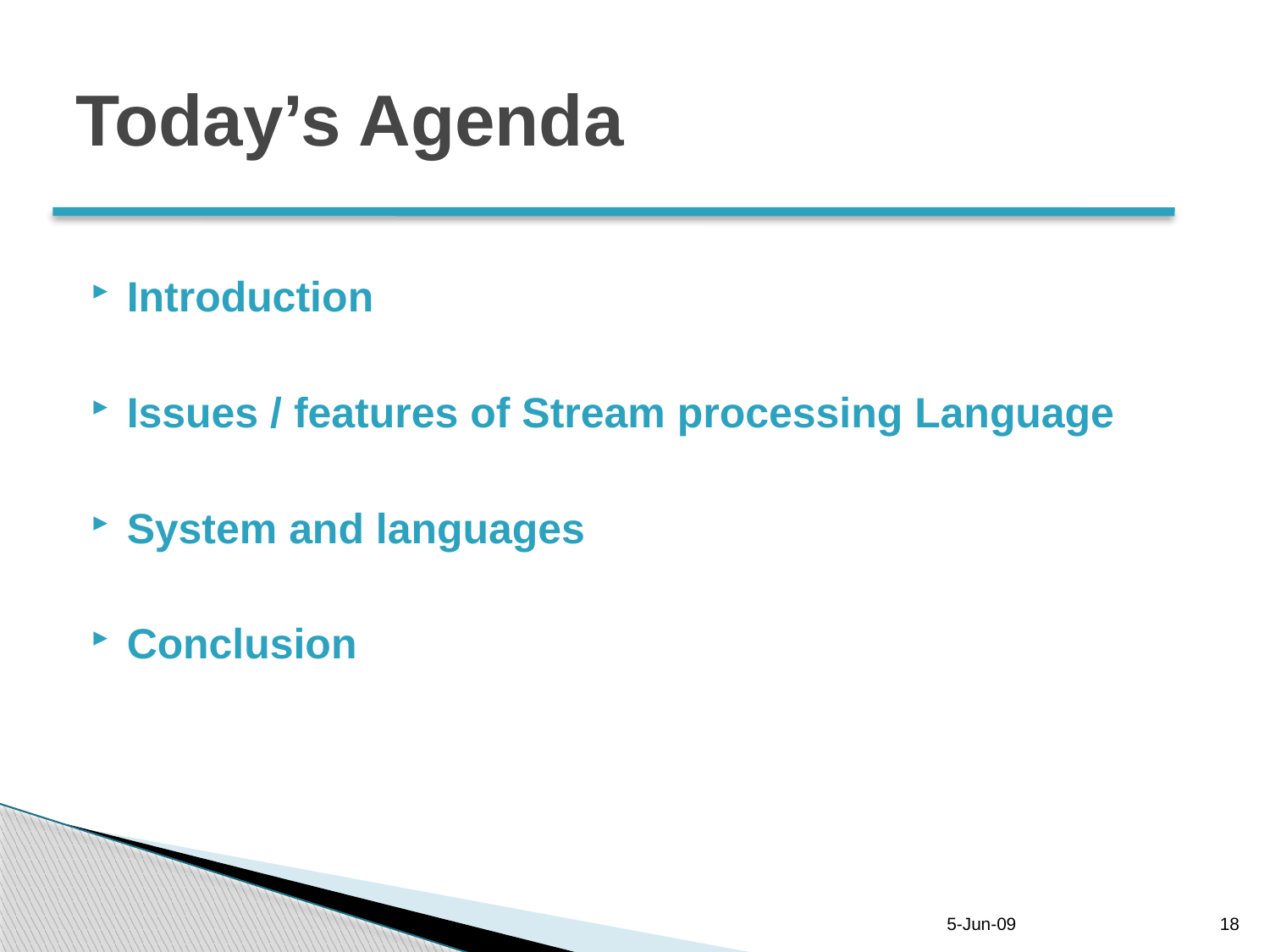

# Today’s Agenda

Introduction

Issues / features of Stream processing Language

System and languages

Conclusion

5-Jun-09
18